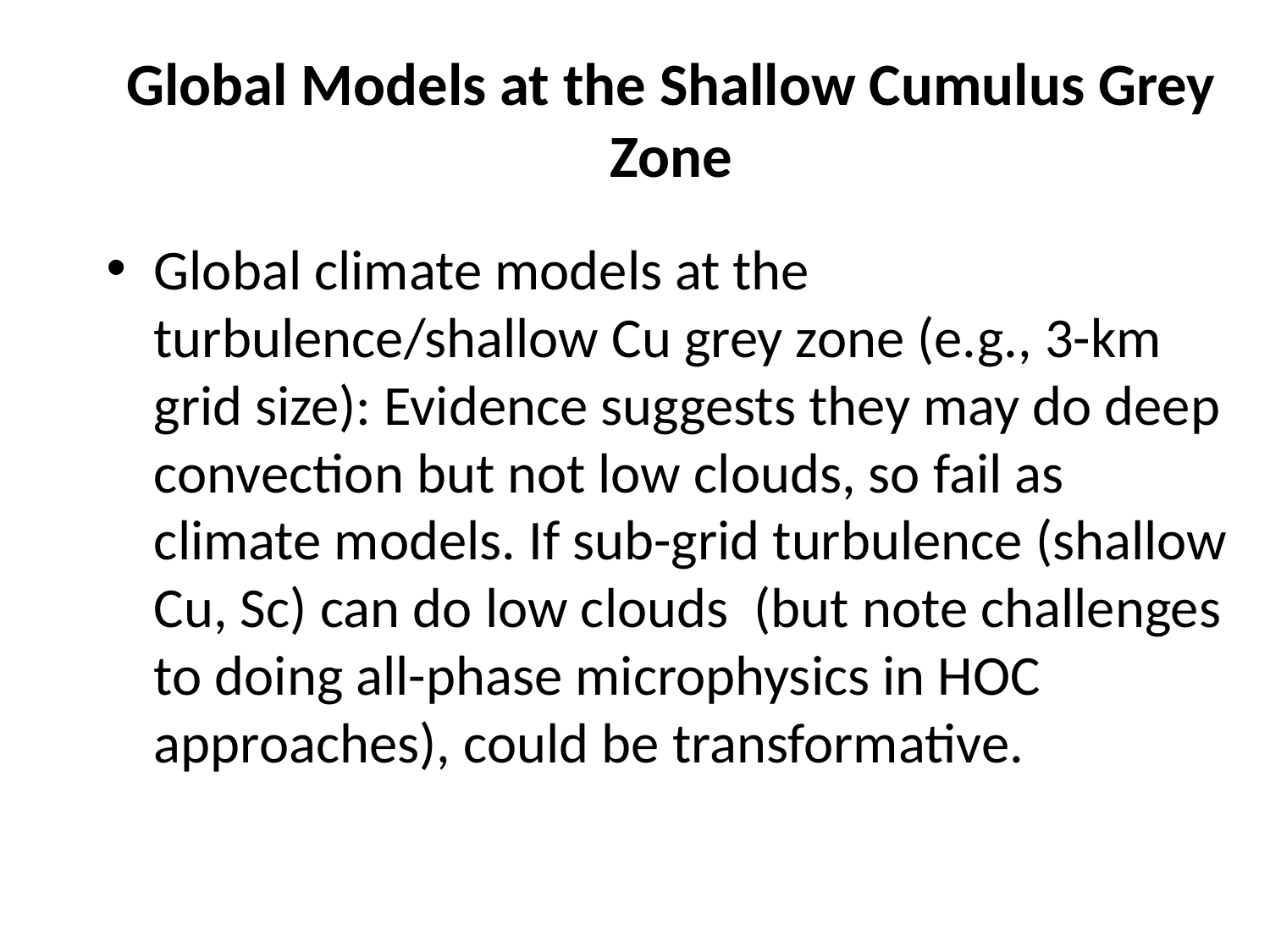

# Global Models at the Shallow Cumulus Grey Zone
Global climate models at the turbulence/shallow Cu grey zone (e.g., 3-km grid size): Evidence suggests they may do deep convection but not low clouds, so fail as climate models. If sub-grid turbulence (shallow Cu, Sc) can do low clouds  (but note challenges to doing all-phase microphysics in HOC approaches), could be transformative.